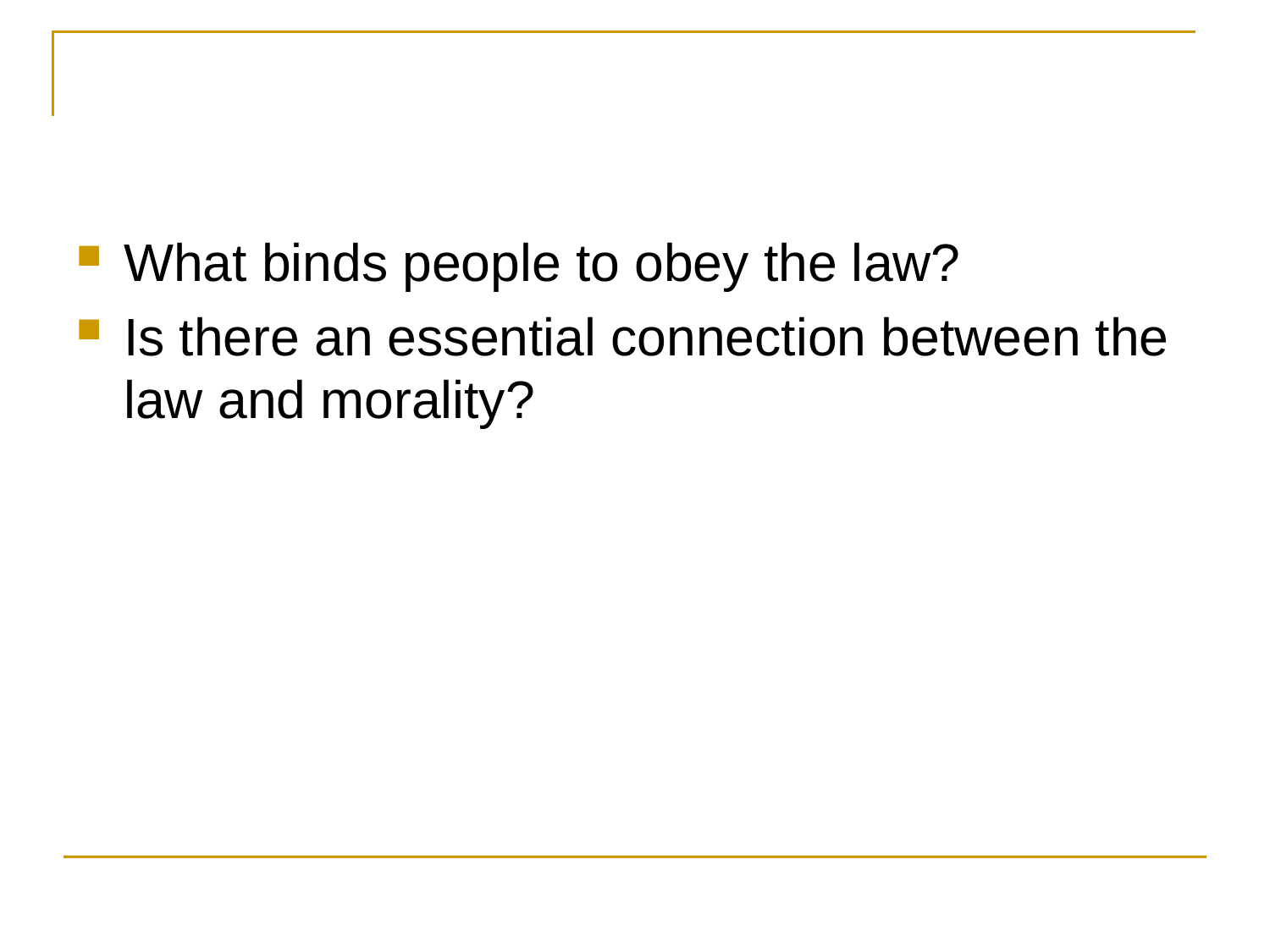

#
What binds people to obey the law?
Is there an essential connection between the law and morality?